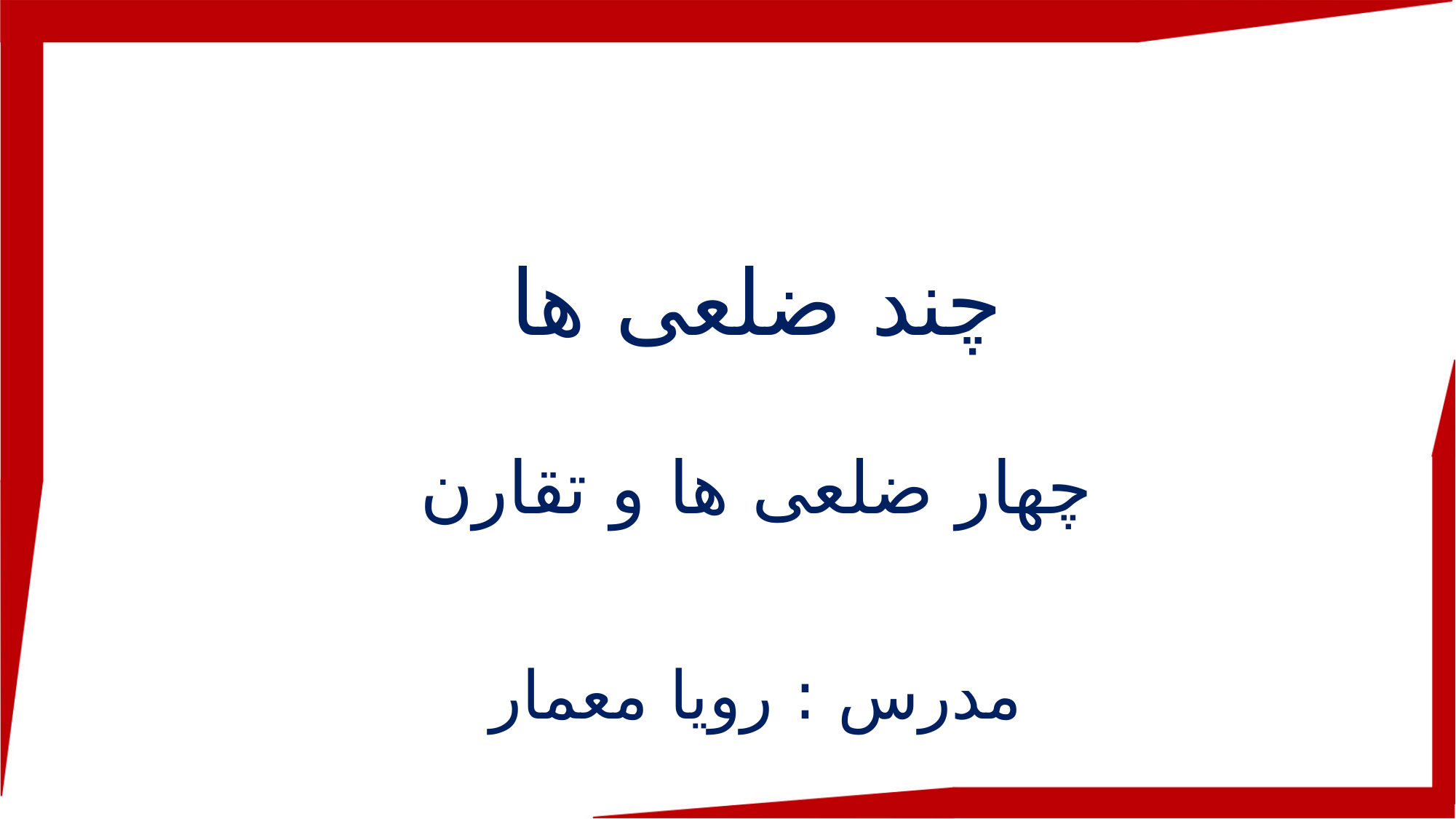

چند ضلعی ها
چهار ضلعی ها و تقارن
مدرس : رویا معمار